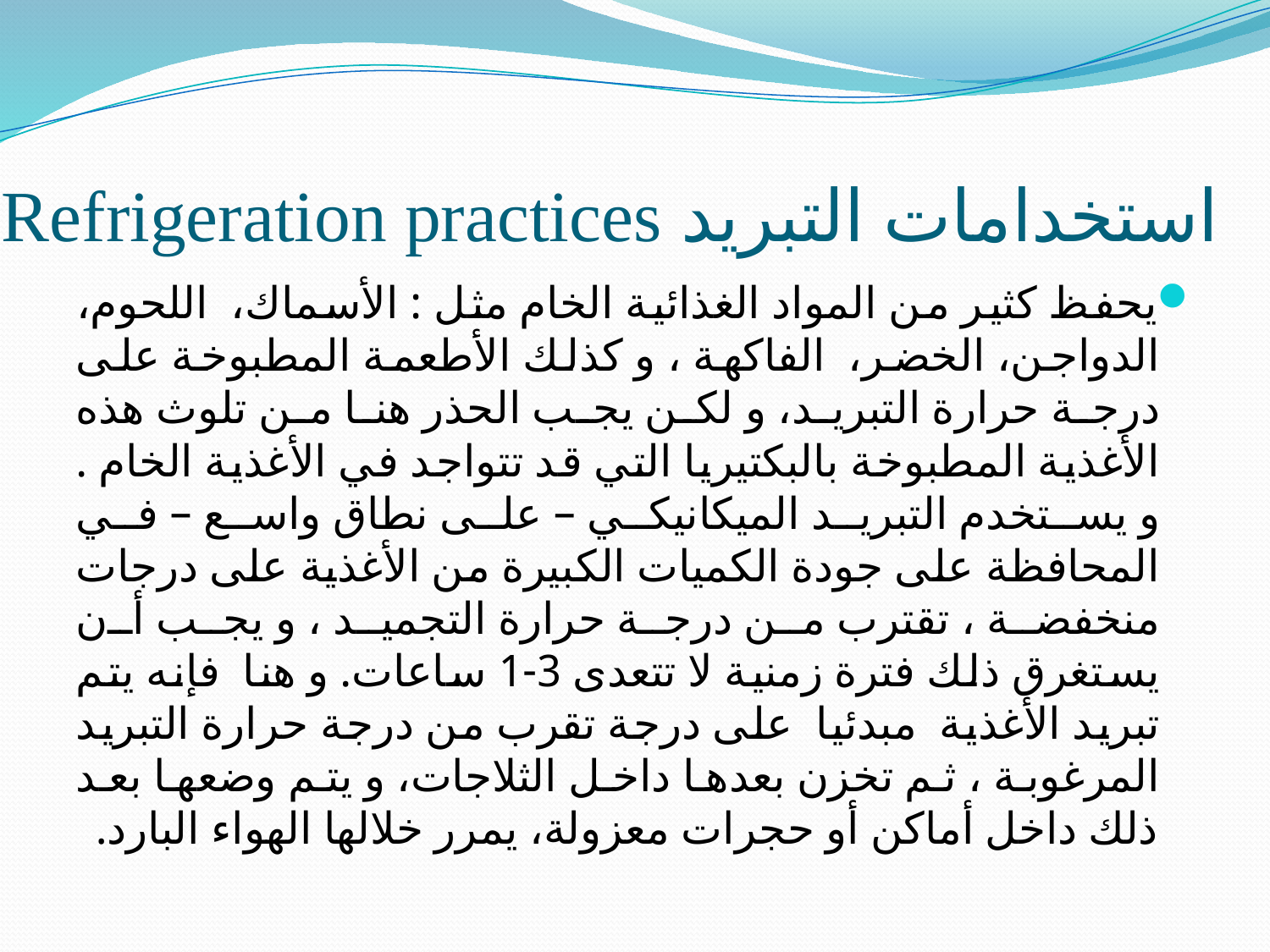

# استخدامات التبريد Refrigeration practices
يحفظ كثير من المواد الغذائية الخام مثل : الأسماك،  اللحوم، الدواجن، الخضر،  الفاكهة ، و كذلك الأطعمة المطبوخة على درجة حرارة التبريد، و لكن يجب الحذر هنا من تلوث هذه الأغذية المطبوخة بالبكتيريا التي قد تتواجد في الأغذية الخام . و يستخدم التبريد الميكانيكي – على نطاق واسع – في المحافظة على جودة الكميات الكبيرة من الأغذية على درجات منخفضة ، تقترب من درجة حرارة التجميد ، و يجب أن يستغرق ذلك فترة زمنية لا تتعدى 3-1 ساعات. و هنا  فإنه يتم تبريد الأغذية  مبدئيا  على درجة تقرب من درجة حرارة التبريد المرغوبة ، ثم تخزن بعدها داخل الثلاجات، و يتم وضعها بعد ذلك داخل أماكن أو حجرات معزولة، يمرر خلالها الهواء البارد.